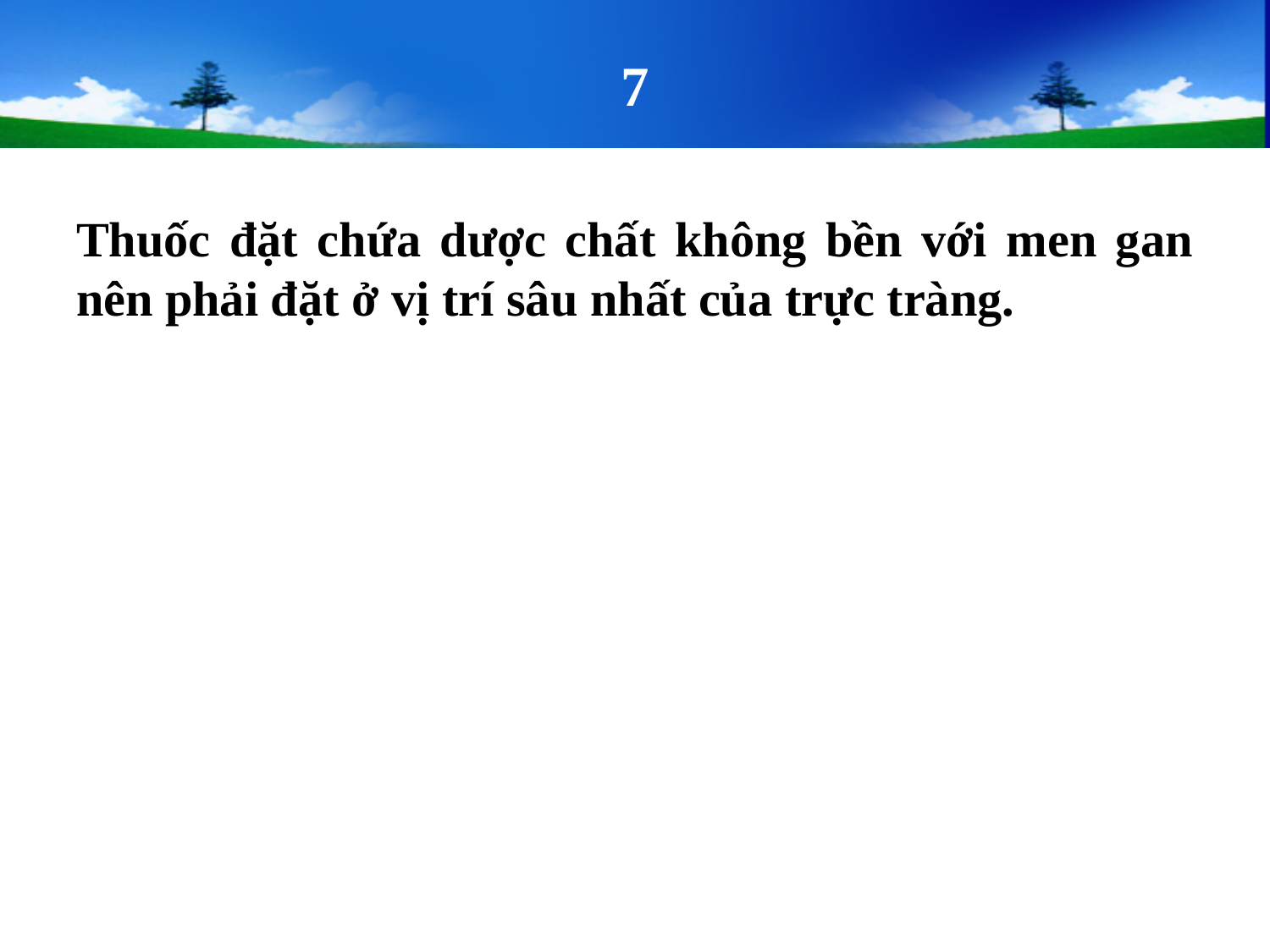

# 7
Thuốc đặt chứa dược chất không bền với men gan nên phải đặt ở vị trí sâu nhất của trực tràng.